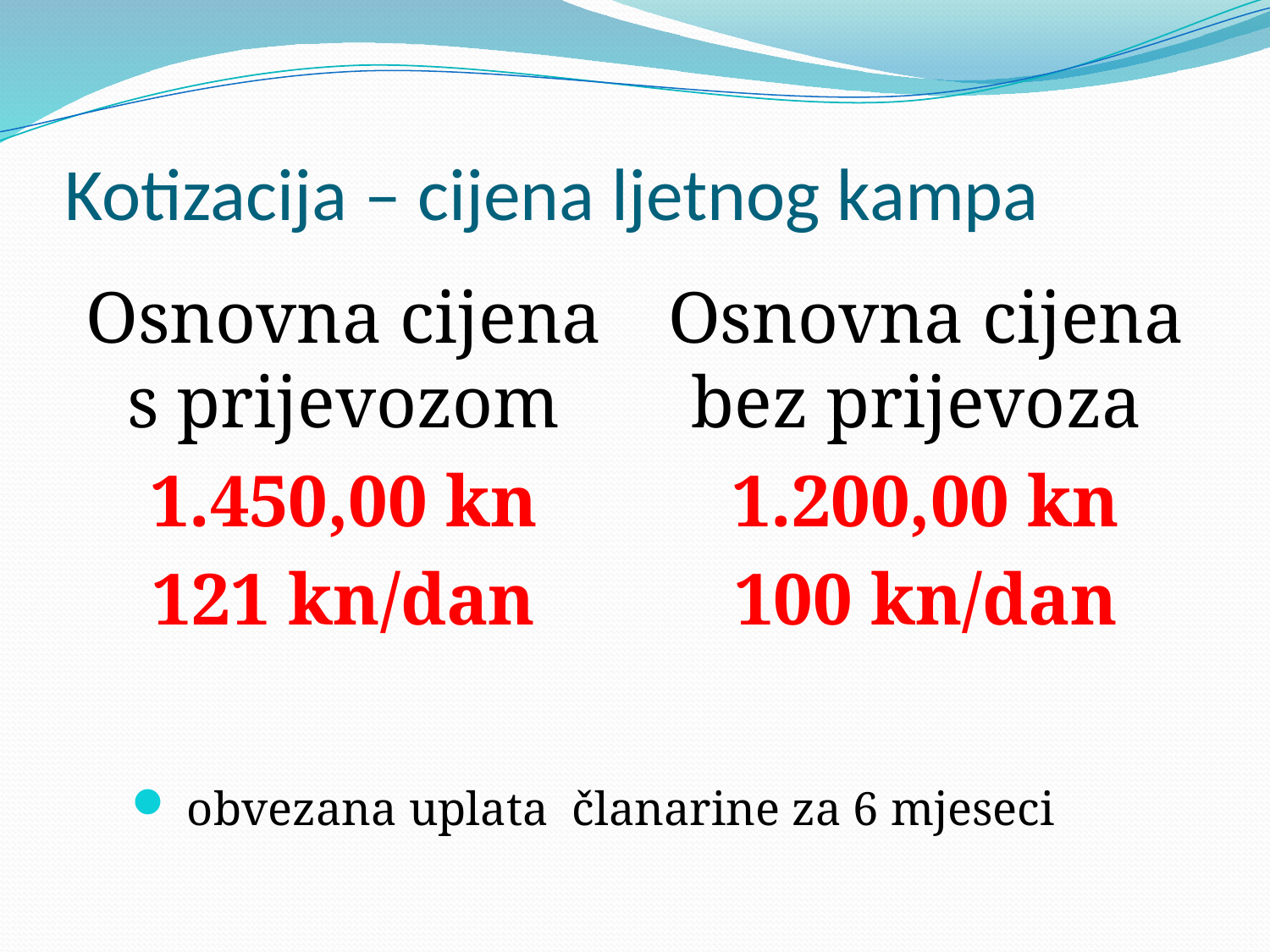

# Kotizacija – cijena ljetnog kampa
Osnovna cijena s prijevozom
1.450,00 kn
121 kn/dan

Osnovna cijena bez prijevoza
1.200,00 kn
100 kn/dan
 obvezana uplata  članarine za 6 mjeseci